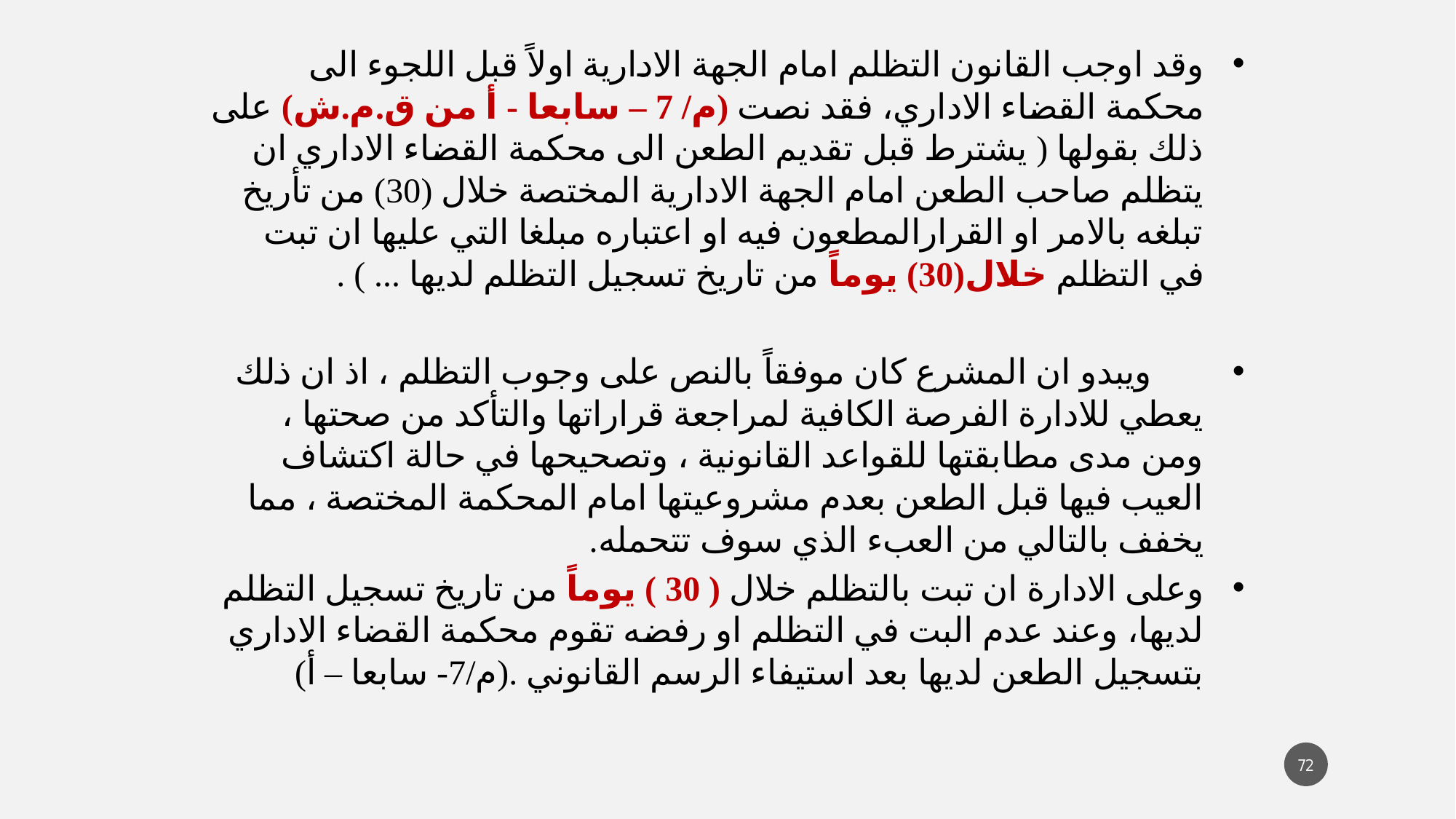

وقد اوجب القانون التظلم امام الجهة الادارية اولاً قبل اللجوء الى محكمة القضاء الاداري، فقد نصت (م/ 7 – سابعا - أ من ق.م.ش) على ذلك بقولها ( يشترط قبل تقديم الطعن الى محكمة القضاء الاداري ان يتظلم صاحب الطعن امام الجهة الادارية المختصة خلال (30) من تأريخ تبلغه بالامر او القرارالمطعون فيه او اعتباره مبلغا التي عليها ان تبت في التظلم خلال(30) يوماً من تاريخ تسجيل التظلم لديها ... ) .

      ويبدو ان المشرع كان موفقاً بالنص على وجوب التظلم ، اذ ان ذلك يعطي للادارة الفرصة الكافية لمراجعة قراراتها والتأكد من صحتها ، ومن مدى مطابقتها للقواعد القانونية ، وتصحيحها في حالة اكتشاف العيب فيها قبل الطعن بعدم مشروعيتها امام المحكمة المختصة ، مما يخفف بالتالي من العبء الذي سوف تتحمله.
وعلى الادارة ان تبت بالتظلم خلال ( 30 ) يوماً من تاريخ تسجيل التظلم لديها، وعند عدم البت في التظلم او رفضه تقوم محكمة القضاء الاداري بتسجيل الطعن لديها بعد استيفاء الرسم القانوني .(م/7- سابعا – أ)

72